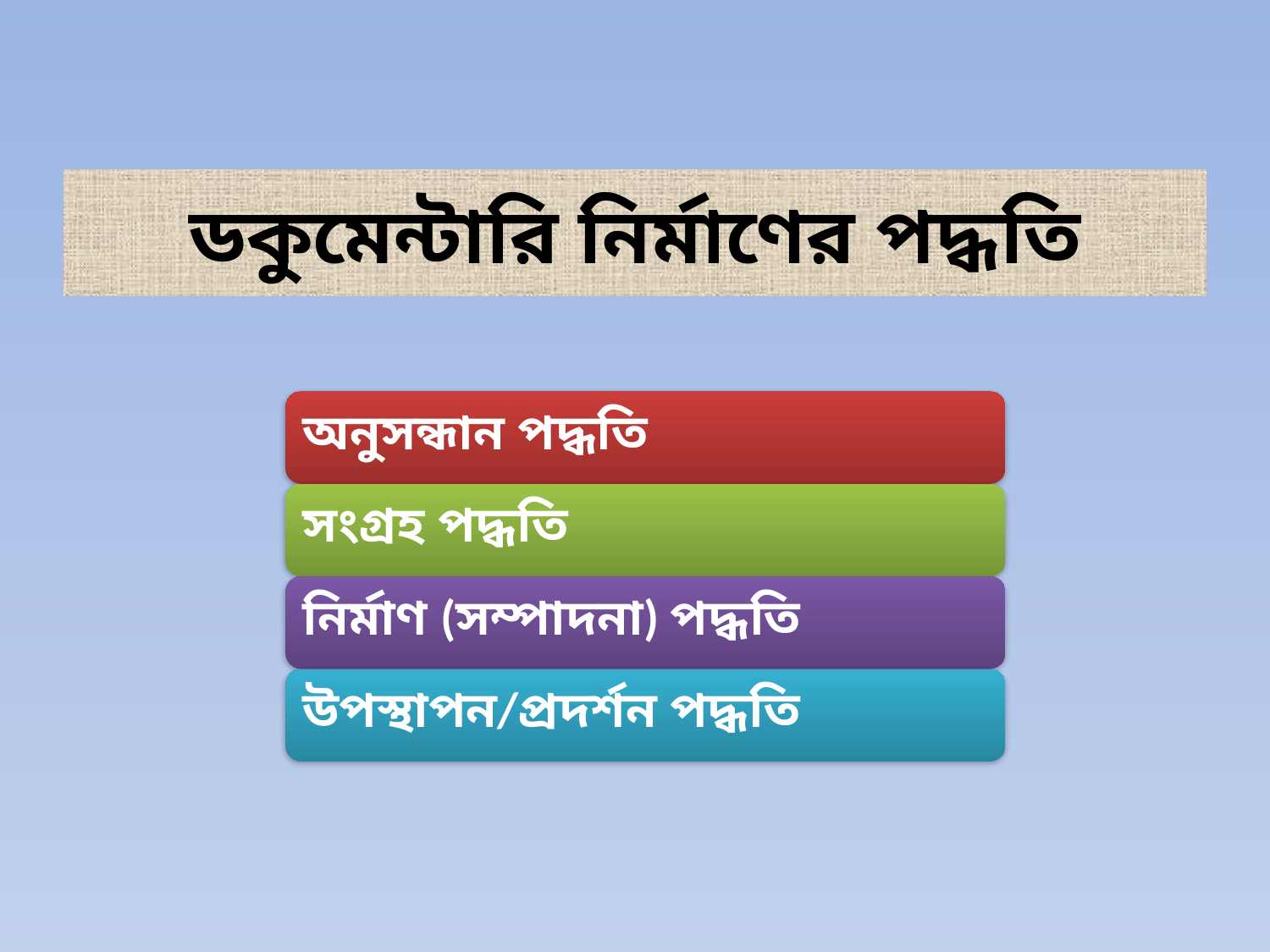

# ডকুমেন্টারি নির্মাণের পদ্ধতি
অনুসন্ধান পদ্ধতি
সংগ্রহ পদ্ধতি
নির্মাণ (সম্পাদনা) পদ্ধতি
উপস্থাপন/প্রদর্শন পদ্ধতি